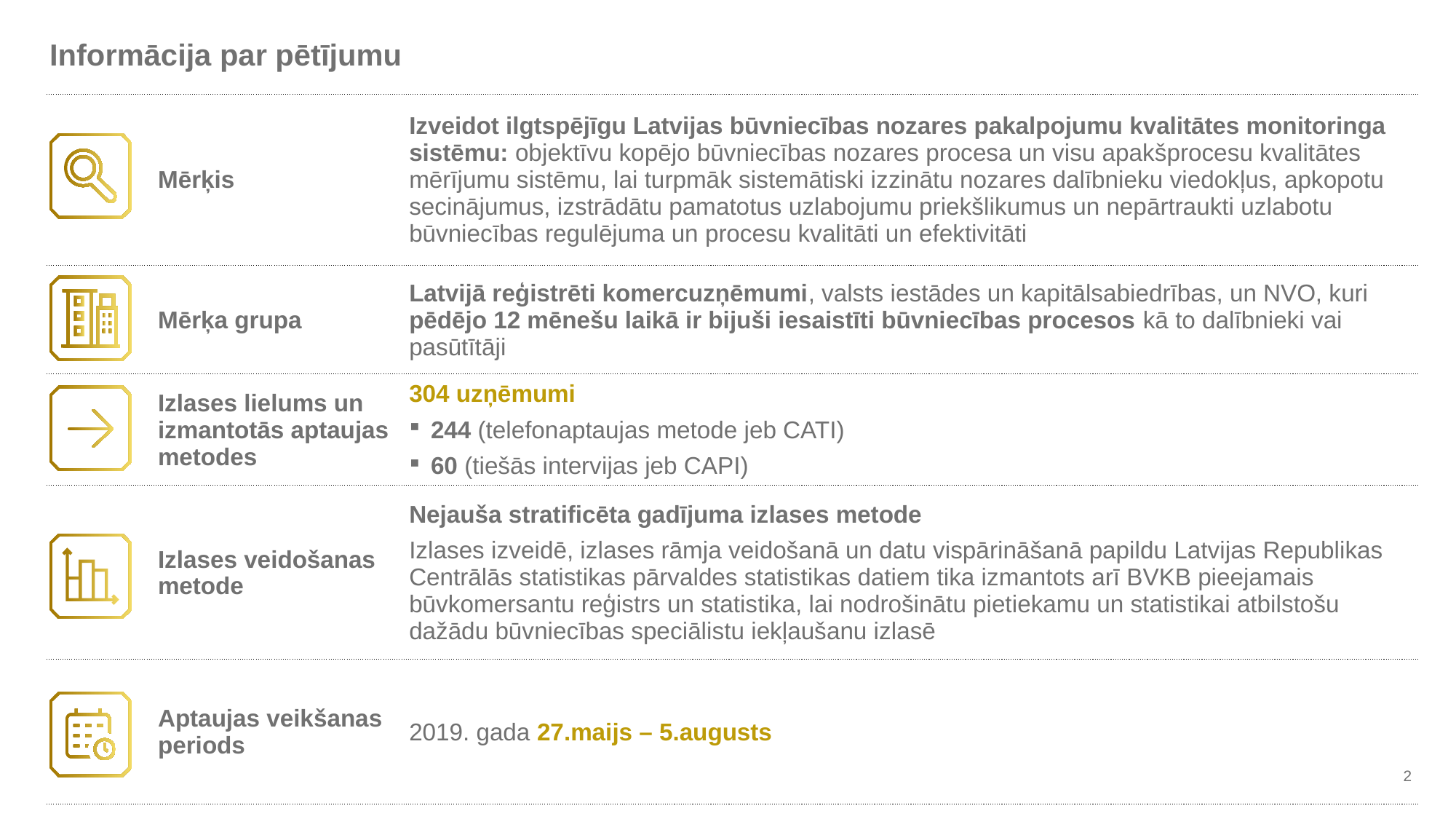

# Informācija par pētījumu
|  | Mērķis | Izveidot ilgtspējīgu Latvijas būvniecības nozares pakalpojumu kvalitātes monitoringa sistēmu: objektīvu kopējo būvniecības nozares procesa un visu apakšprocesu kvalitātes mērījumu sistēmu, lai turpmāk sistemātiski izzinātu nozares dalībnieku viedokļus, apkopotu secinājumus, izstrādātu pamatotus uzlabojumu priekšlikumus un nepārtraukti uzlabotu būvniecības regulējuma un procesu kvalitāti un efektivitāti |  |
| --- | --- | --- | --- |
|  | Mērķa grupa | Latvijā reģistrēti komercuzņēmumi, valsts iestādes un kapitālsabiedrības, un NVO, kuri pēdējo 12 mēnešu laikā ir bijuši iesaistīti būvniecības procesos kā to dalībnieki vai pasūtītāji |  |
|  | Izlases lielums un izmantotās aptaujas metodes | 304 uzņēmumi 244 (telefonaptaujas metode jeb CATI) 60 (tiešās intervijas jeb CAPI) |  |
|  | Izlases veidošanas metode | Nejauša stratificēta gadījuma izlases metode Izlases izveidē, izlases rāmja veidošanā un datu vispārināšanā papildu Latvijas Republikas Centrālās statistikas pārvaldes statistikas datiem tika izmantots arī BVKB pieejamais būvkomersantu reģistrs un statistika, lai nodrošinātu pietiekamu un statistikai atbilstošu dažādu būvniecības speciālistu iekļaušanu izlasē |  |
|  | Aptaujas veikšanas periods | 2019. gada 27.maijs – 5.augusts |  |

2